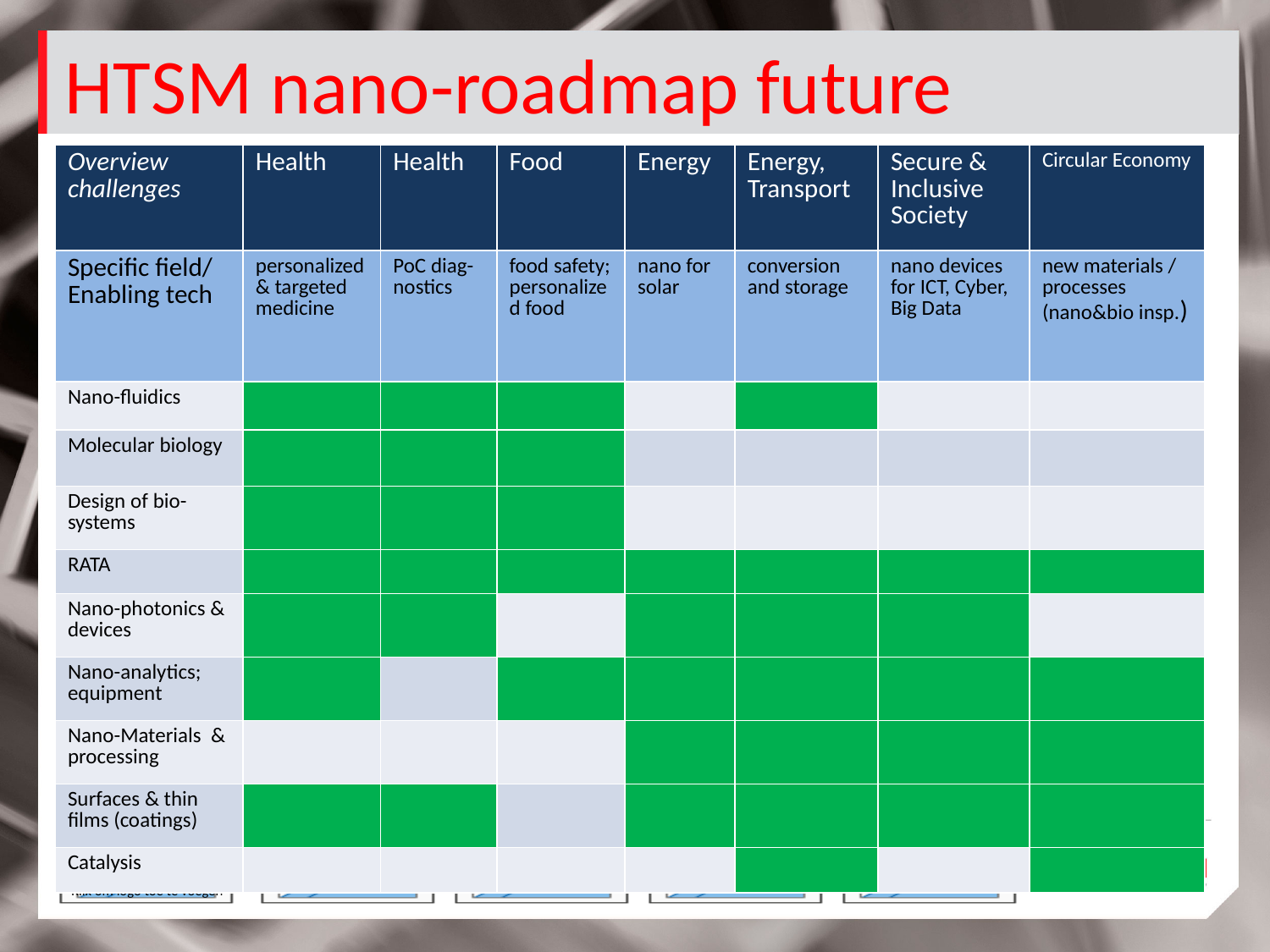

# HTSM nano-roadmap future
| Overview challenges | Health | Health | Food | Energy | Energy, Transport | Secure & Inclusive Society | Circular Economy |
| --- | --- | --- | --- | --- | --- | --- | --- |
| Specific field/ Enabling tech | personalized & targeted medicine | PoC diag-nostics | food safety; personalized food | nano for solar | conversion and storage | nano devices for ICT, Cyber, Big Data | new materials / processes (nano&bio insp.) |
| Nano-fluidics |  |  |  |  |  |  |  |
| Molecular biology |  |  |  |  |  |  |  |
| Design of bio- systems |  |  |  |  |  |  |  |
| RATA |  |  |  |  |  |  |  |
| Nano-photonics & devices |  |  |  |  |  |  |  |
| Nano-analytics; equipment |  |  |  |  |  |  |  |
| Nano-Materials & processing |  |  |  |  |  |  |  |
| Surfaces & thin films (coatings) |  |  |  |  |  |  |  |
| Catalysis |  |  |  |  |  |  |  |
f